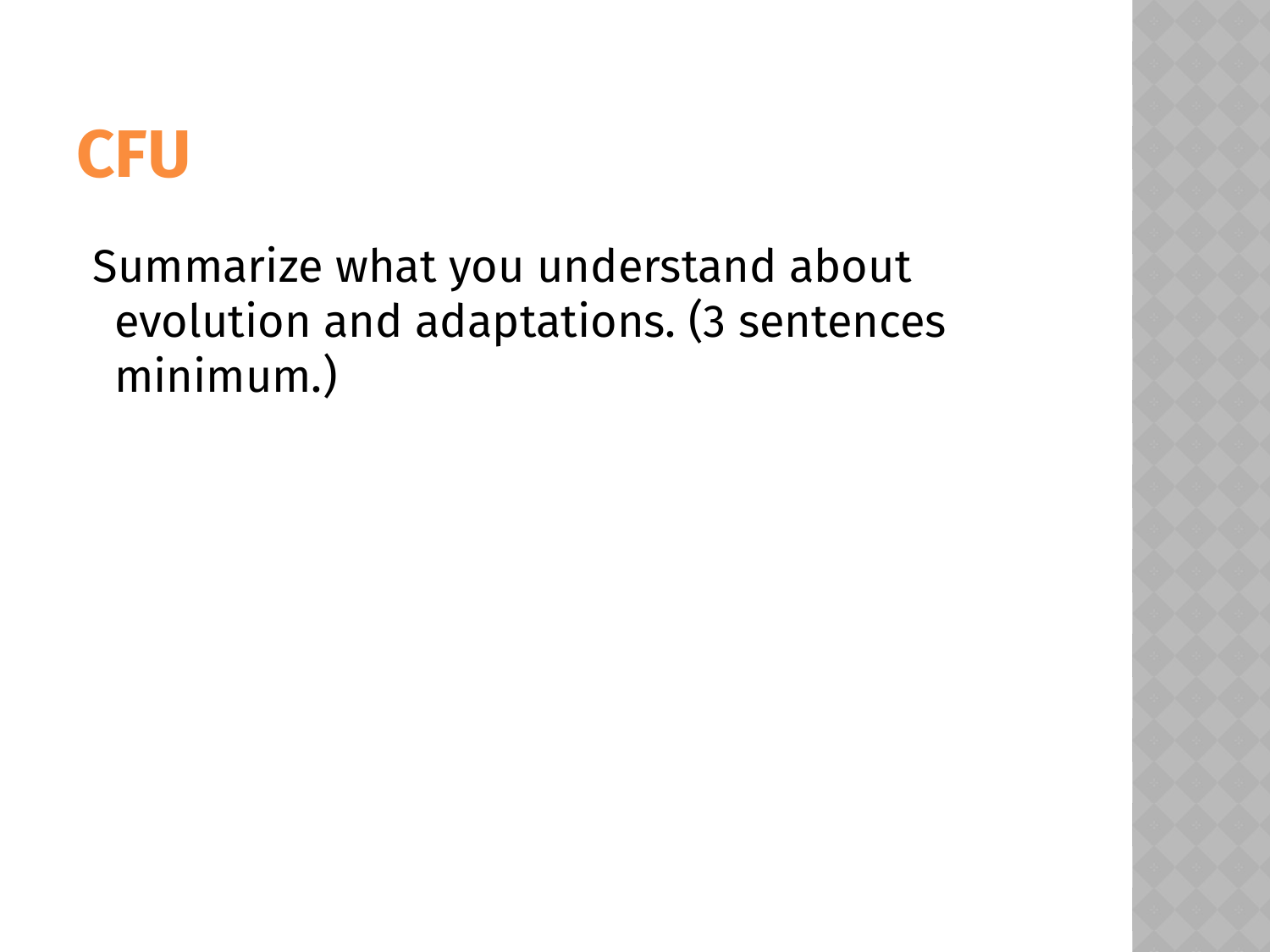

# CFU
Summarize what you understand about evolution and adaptations. (3 sentences minimum.)